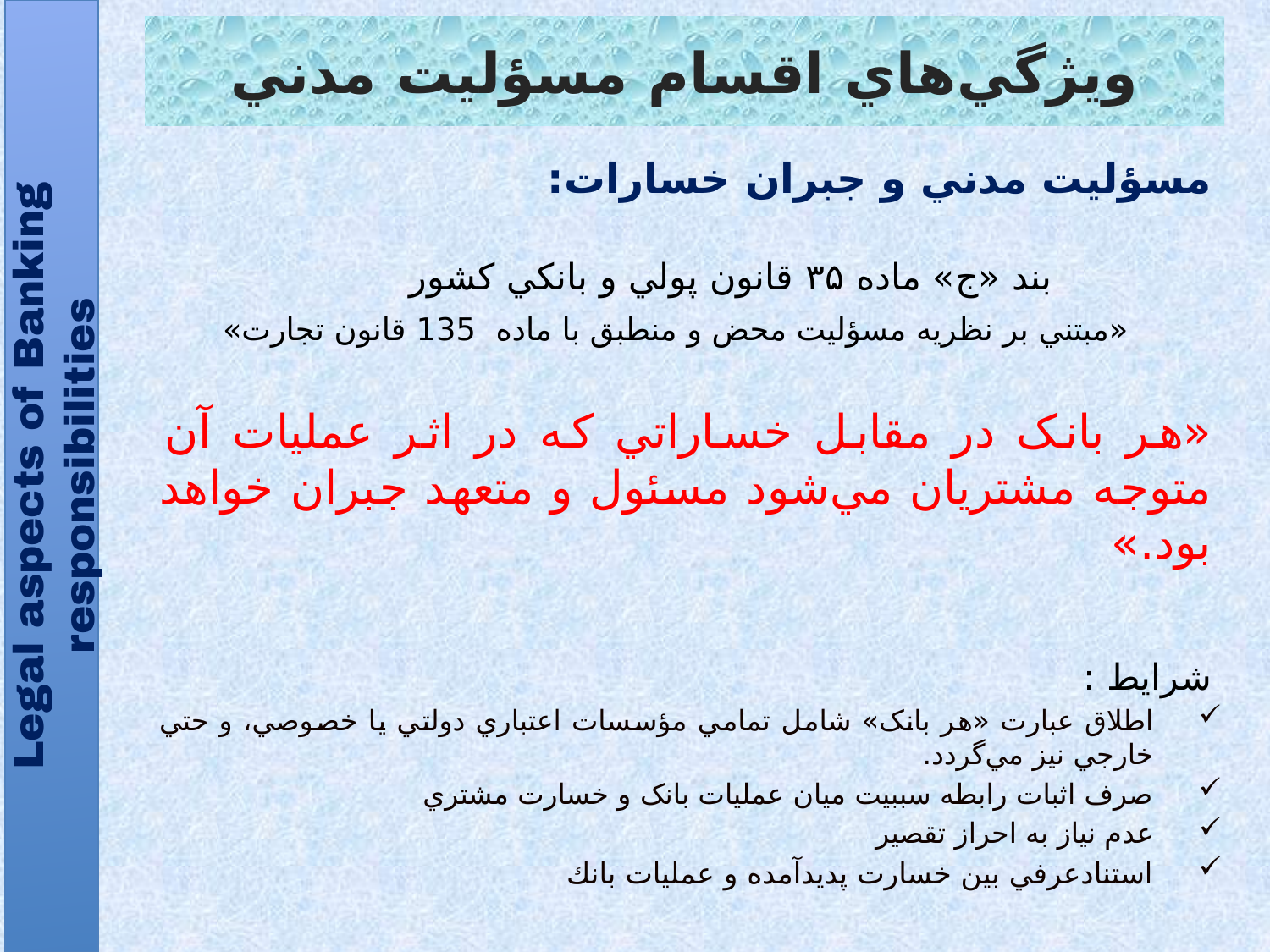

# ويژگي‌هاي اقسام مسؤليت مدني
مسؤليت مدني و جبران خسارات:

      بند «ج» ماده ۳۵ قانون پولي و بانکي کشور
     «مبتني بر نظريه مسؤليت محض و منطبق با ماده  135 قانون تجارت»

«هر بانک در مقابل خساراتي که در اثر عمليات آن متوجه مشتريان مي‌شود مسئول و متعهد جبران خواهد بود.»

شرايط :
اطلاق عبارت «هر بانک» شامل تمامي مؤسسات اعتباري دولتي يا خصوصي، و حتي خارجي نيز مي‌گردد.
صرف اثبات رابطه سببيت ميان عمليات بانک و خسارت مشتري
عدم نياز به احراز تقصير
استنادعرفي بين خسارت پديدآمده و عمليات بانك